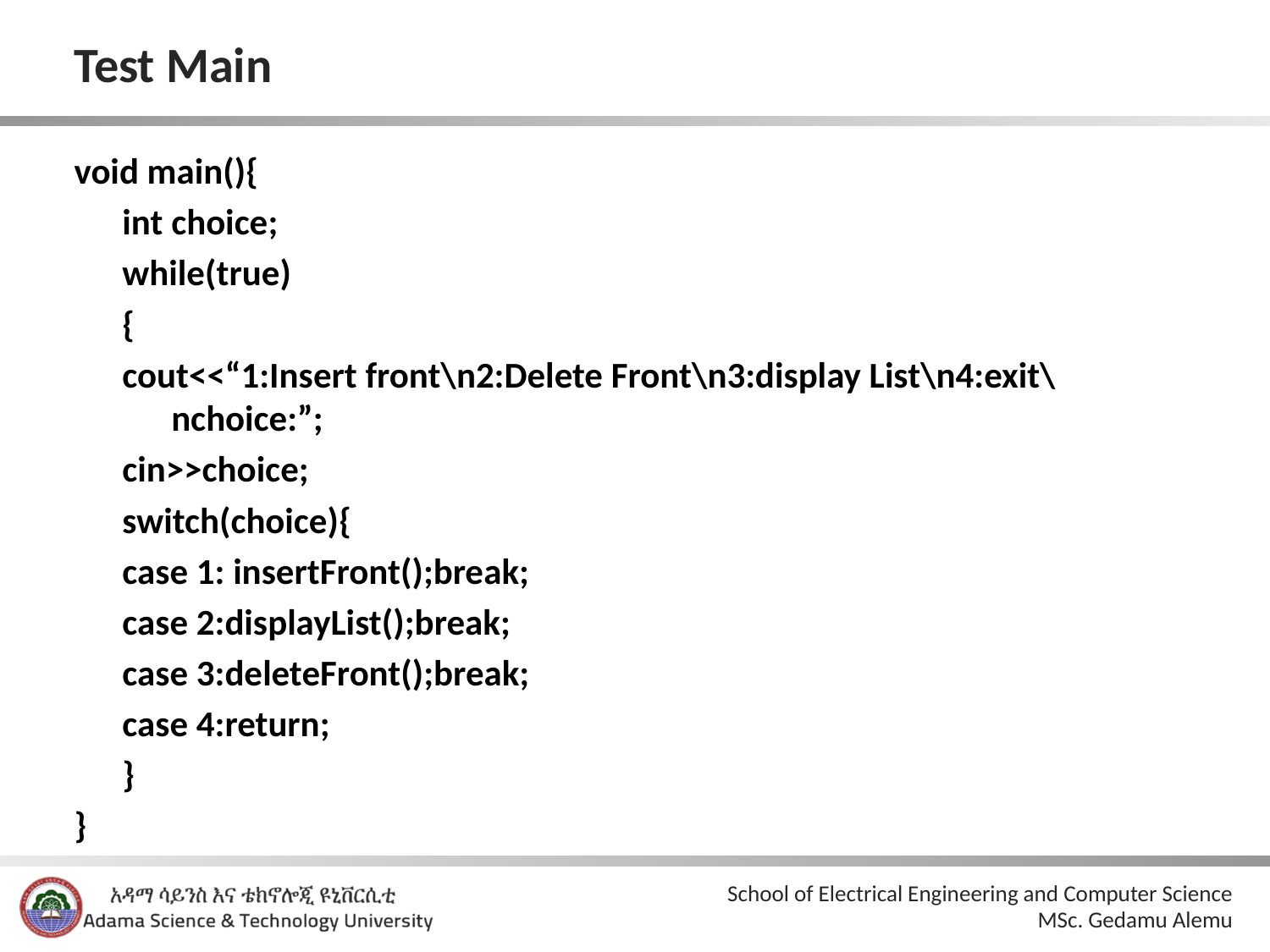

# Test Main
void main(){
int choice;
while(true)
{
cout<<“1:Insert front\n2:Delete Front\n3:display List\n4:exit\nchoice:”;
cin>>choice;
switch(choice){
case 1: insertFront();break;
case 2:displayList();break;
case 3:deleteFront();break;
case 4:return;
}
}